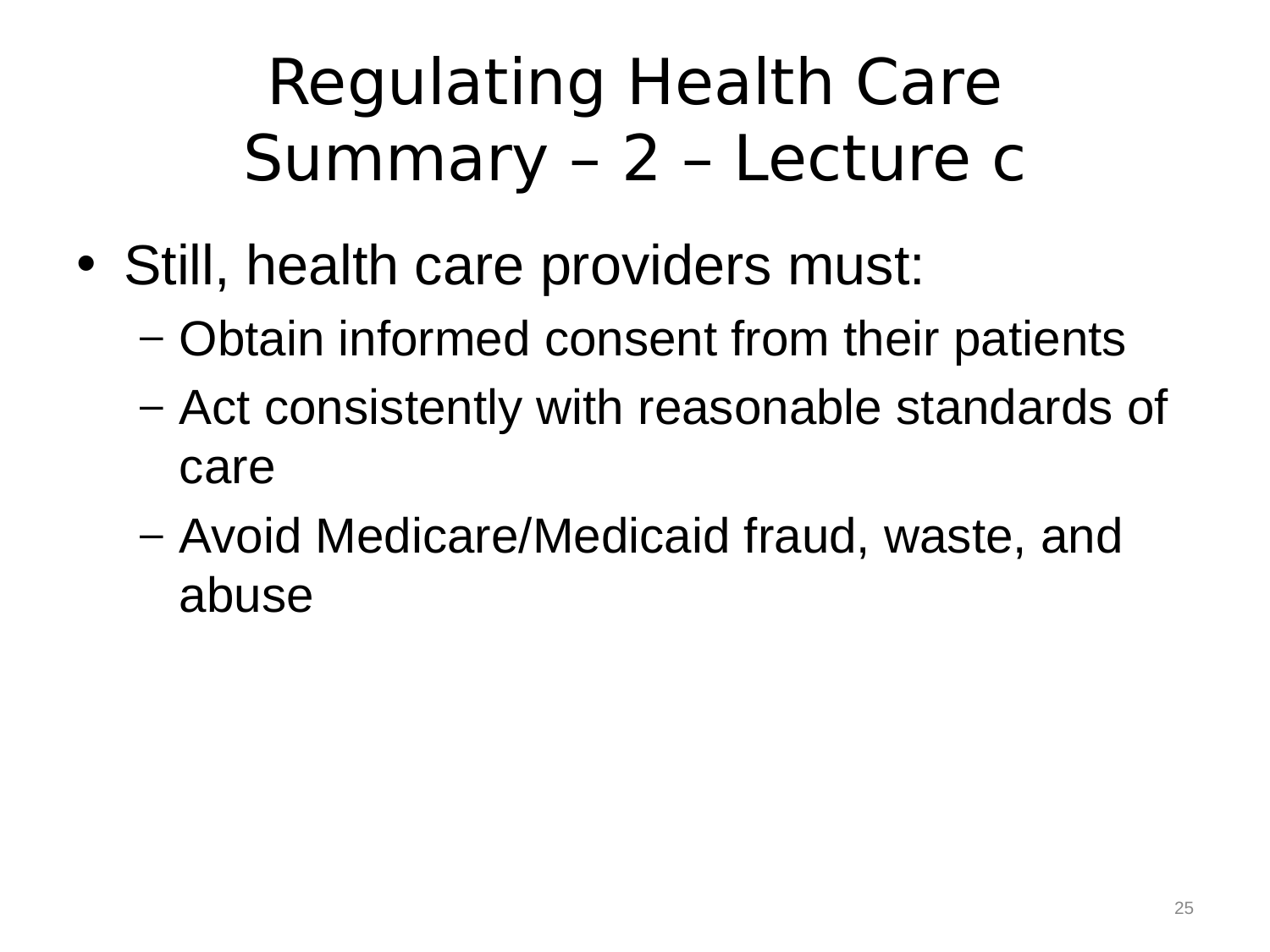

# Regulating Health Care Summary – 2 – Lecture c
Still, health care providers must:
Obtain informed consent from their patients
Act consistently with reasonable standards of care
Avoid Medicare/Medicaid fraud, waste, and abuse
25